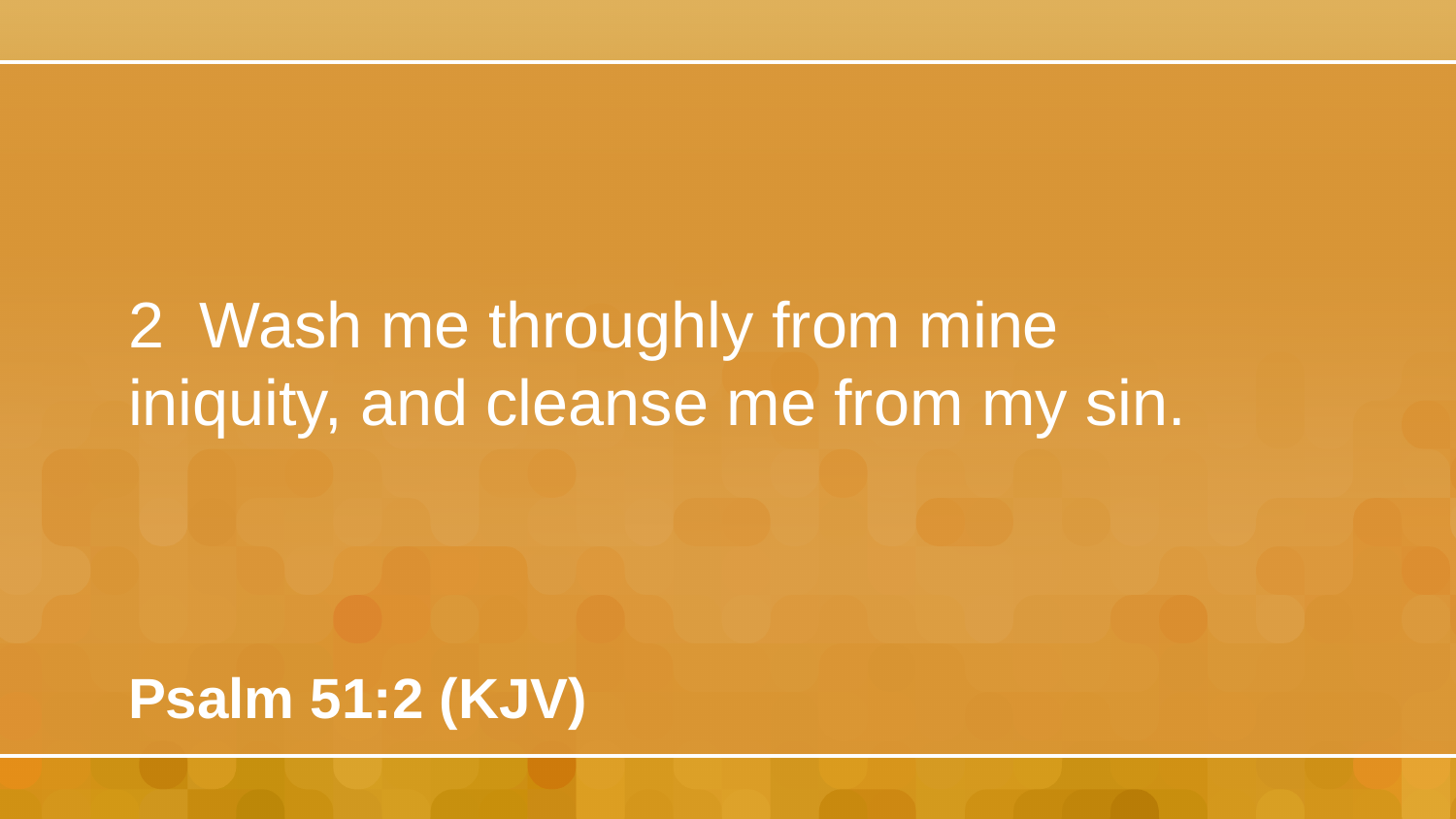

2  Wash me throughly from mine iniquity, and cleanse me from my sin.
Psalm 51:2 (KJV)